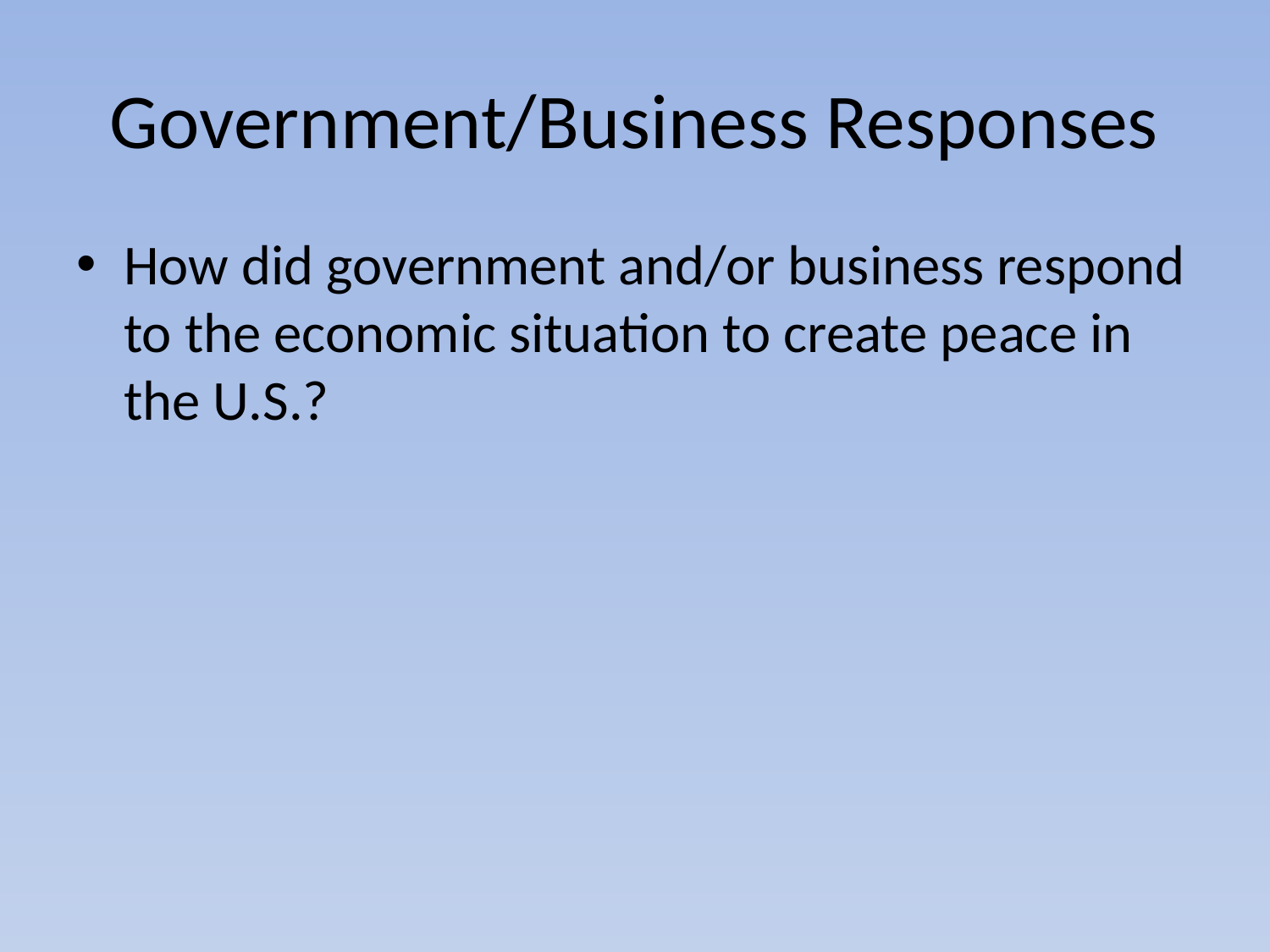

# Government/Business Responses
How did government and/or business respond to the economic situation to create peace in the U.S.?